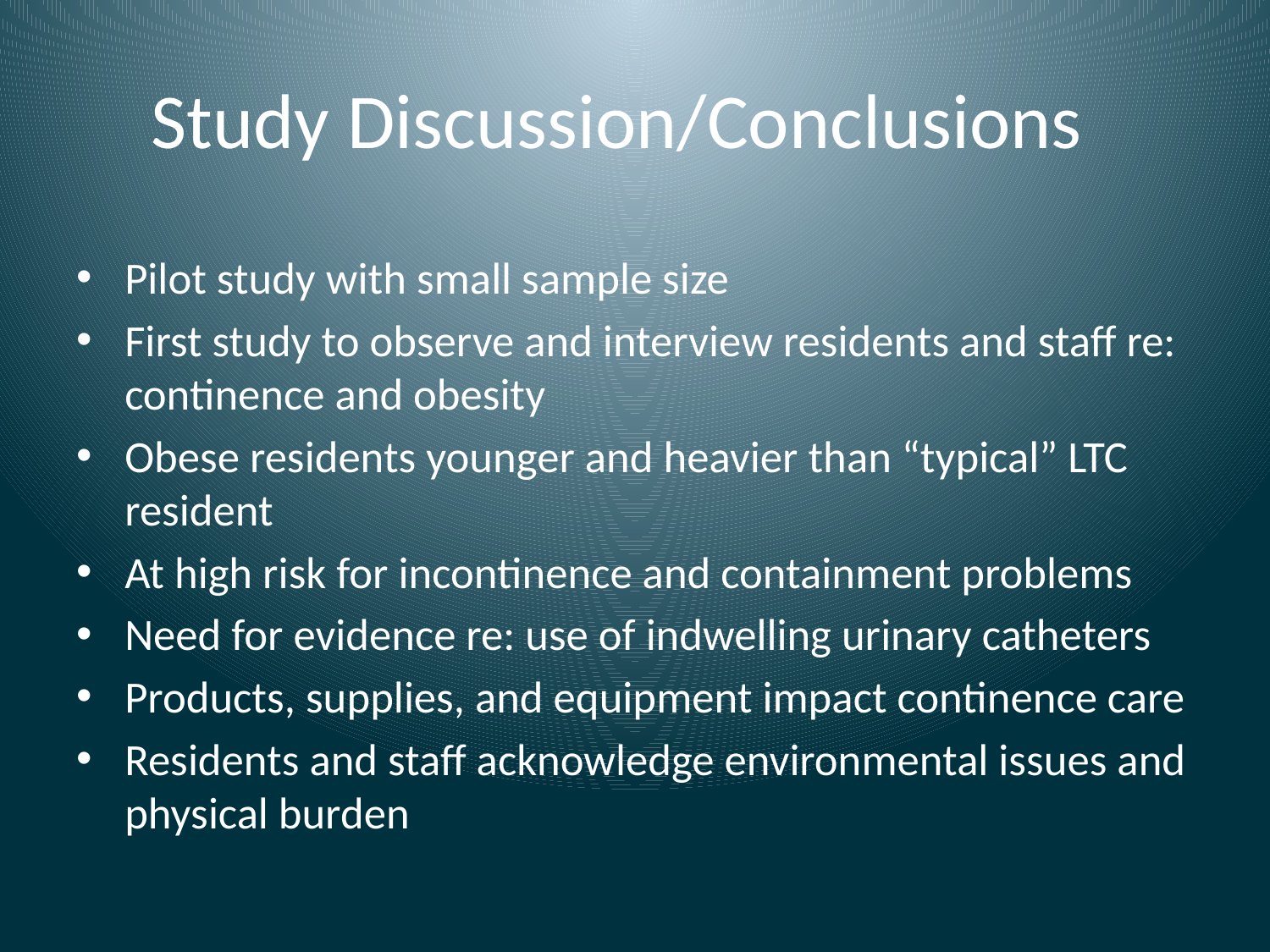

# Study Discussion/Conclusions
Pilot study with small sample size
First study to observe and interview residents and staff re: continence and obesity
Obese residents younger and heavier than “typical” LTC resident
At high risk for incontinence and containment problems
Need for evidence re: use of indwelling urinary catheters
Products, supplies, and equipment impact continence care
Residents and staff acknowledge environmental issues and physical burden